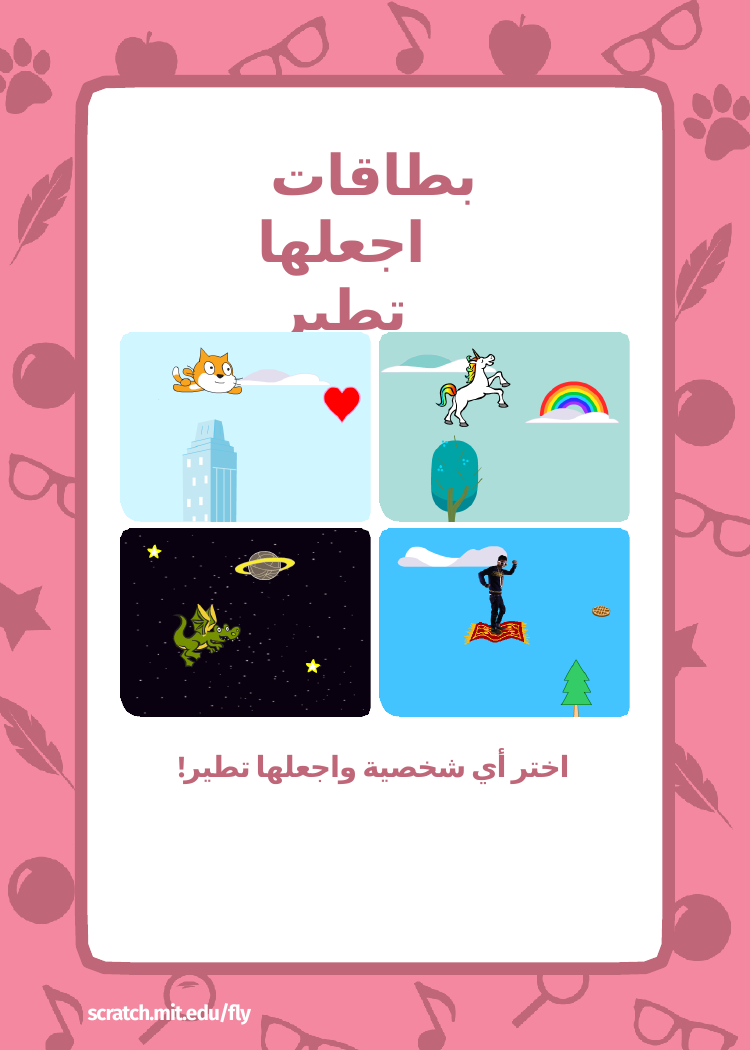

# بطاقات اجعلها تطير

اختر أي شخصية واجعلها تطير!
scratch.mit.edu/fly